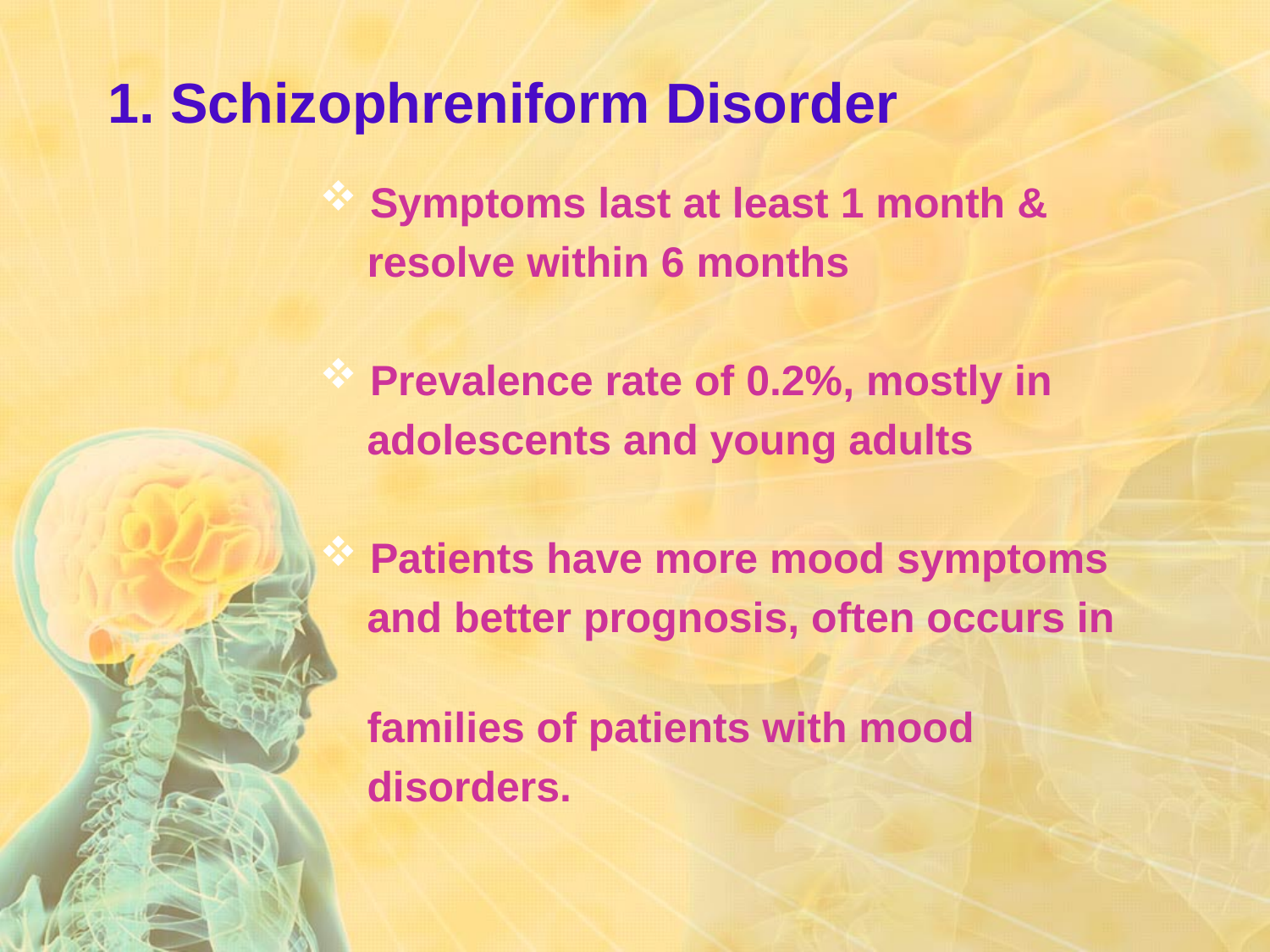

# 1. Schizophreniform Disorder
 Symptoms last at least 1 month &
    resolve within 6 months

 Prevalence rate of 0.2%, mostly in
    adolescents and young adults

 Patients have more mood symptoms
    and better prognosis, often occurs in
    families of patients with mood
    disorders.